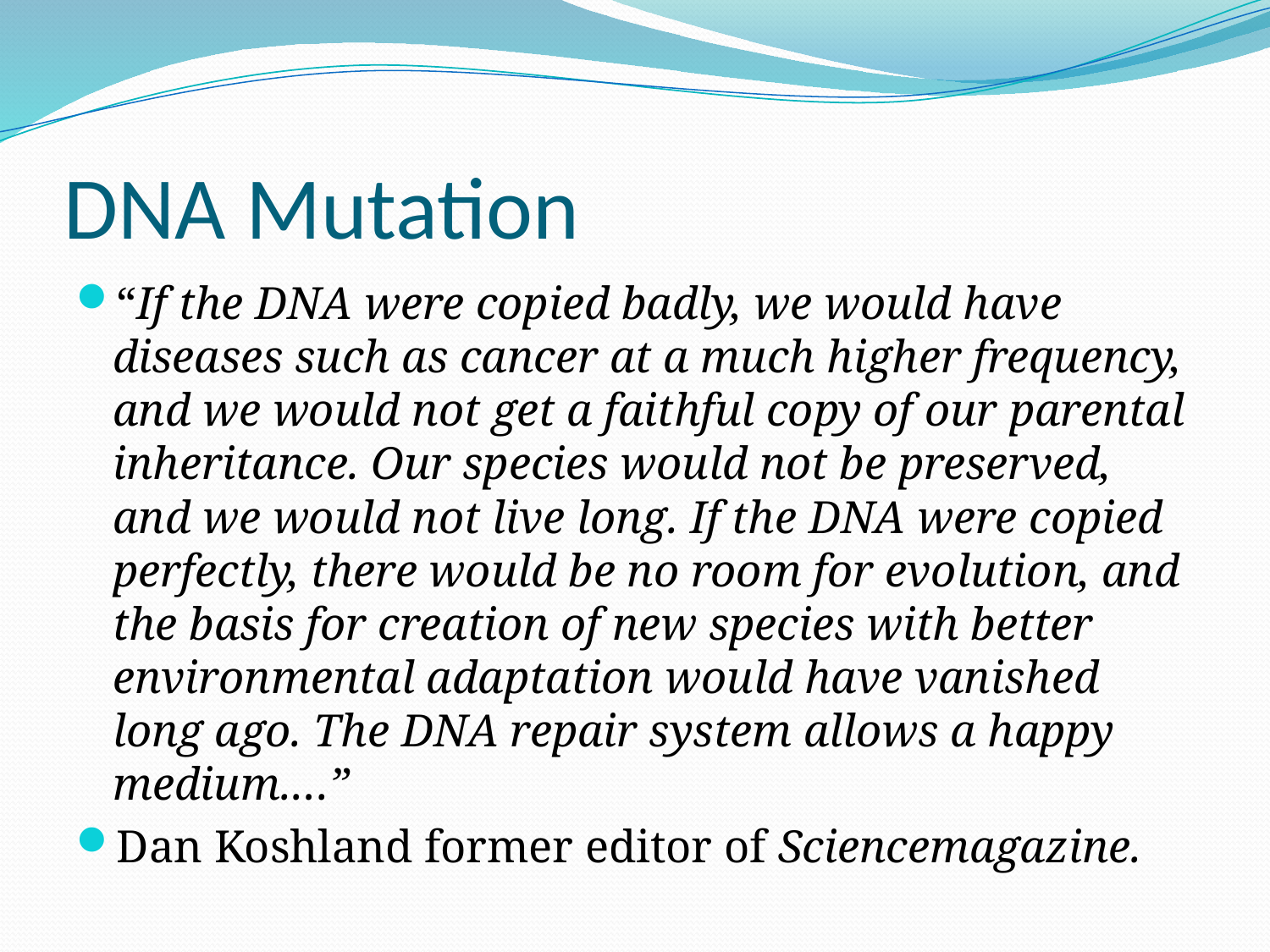

# DNA Mutation
“If the DNA were copied badly, we would have diseases such as cancer at a much higher frequency, and we would not get a faithful copy of our parental inheritance. Our species would not be preserved, and we would not live long. If the DNA were copied perfectly, there would be no room for evolution, and the basis for creation of new species with better environmental adaptation would have vanished long ago. The DNA repair system allows a happy medium.…”
Dan Koshland former editor of Sciencemagazine.